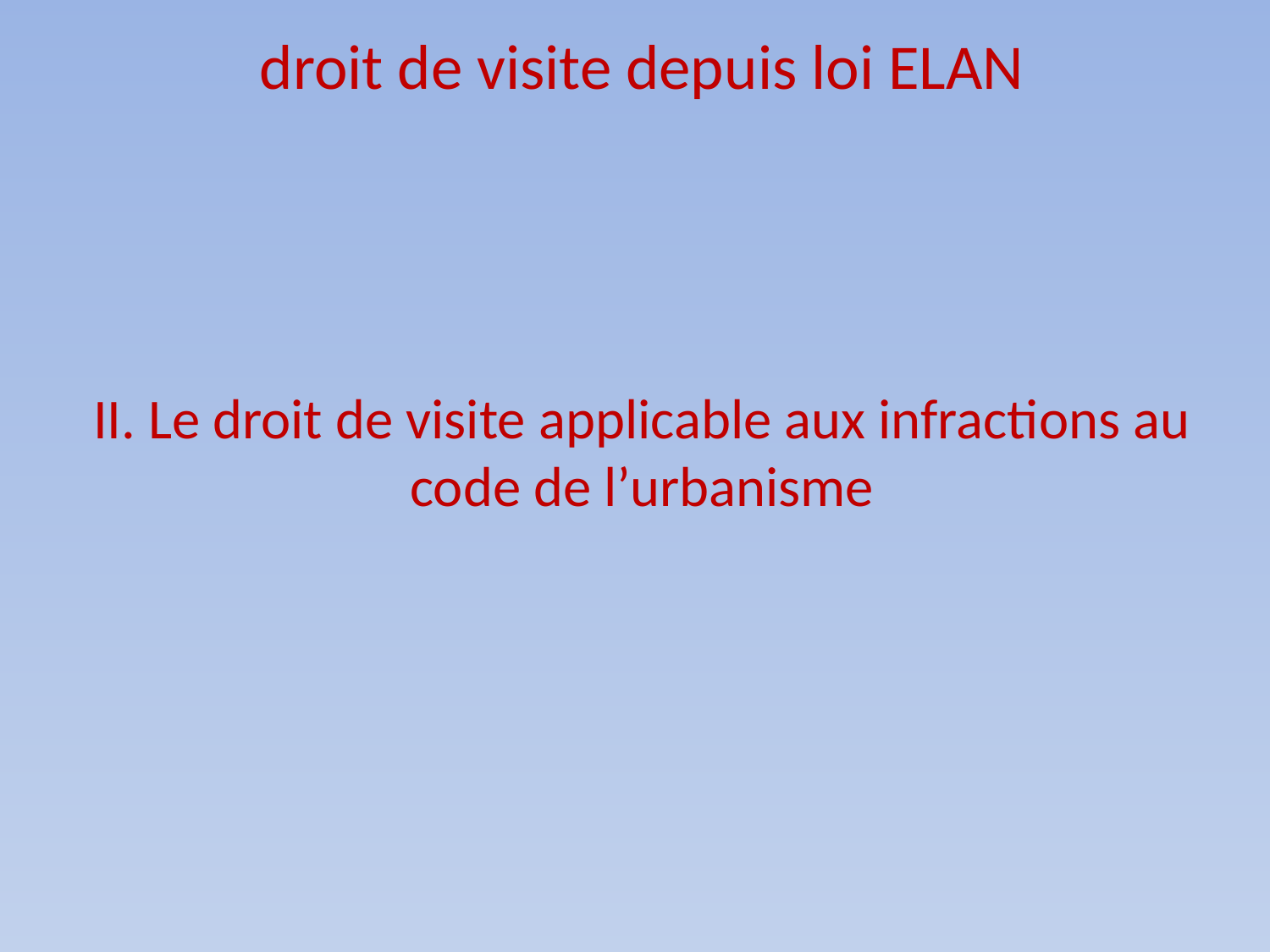

# droit de visite depuis loi ELAN
II. Le droit de visite applicable aux infractions au code de l’urbanisme